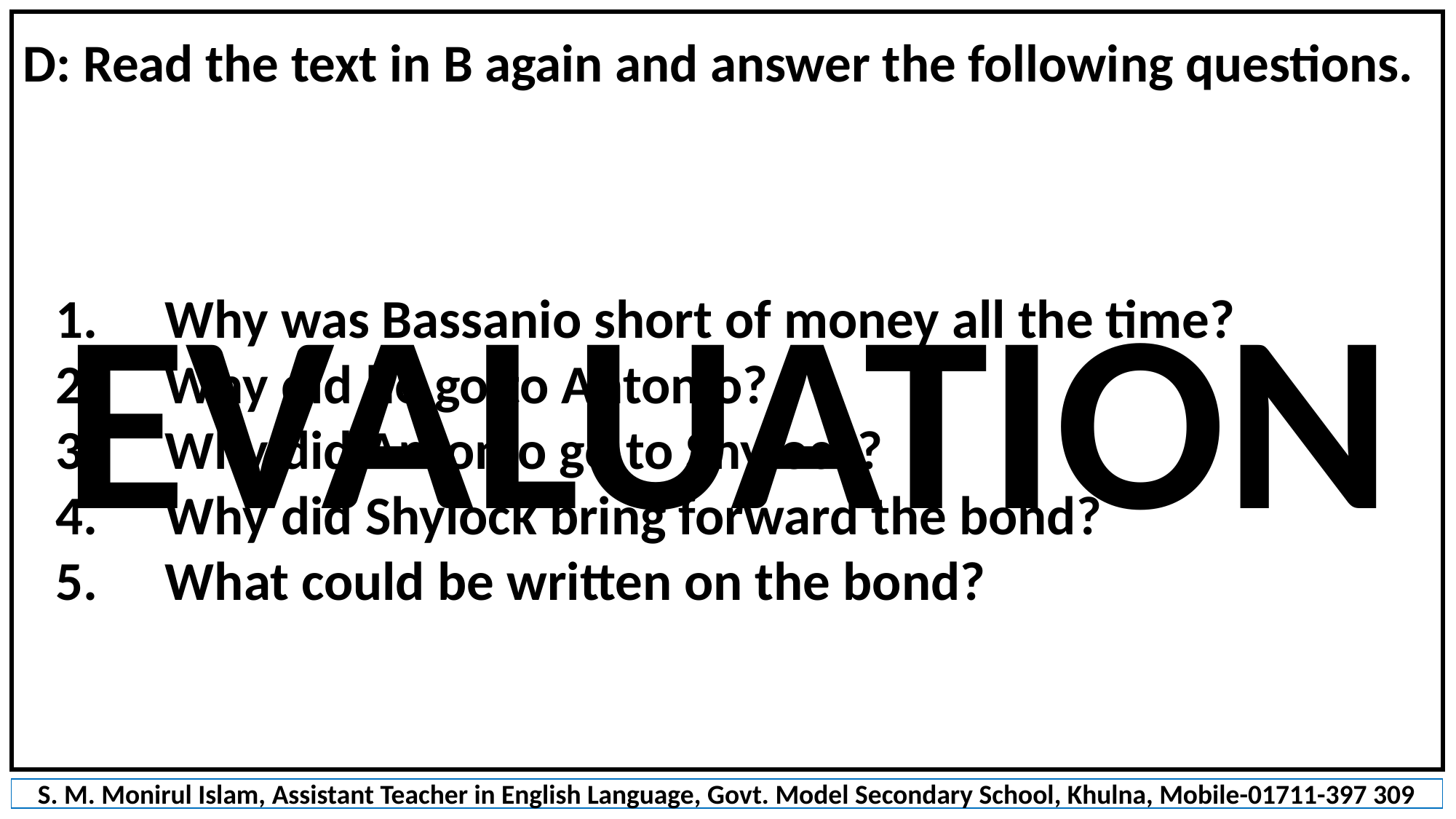

D: Read the text in B again and answer the following questions.
EVALUATION
1.	Why was Bassanio short of money all the time?
2.	Why did he go to Antonio?
3.	Why did Antonio go to Shylock?
4.	Why did Shylock bring forward the bond?
5.	What could be written on the bond?